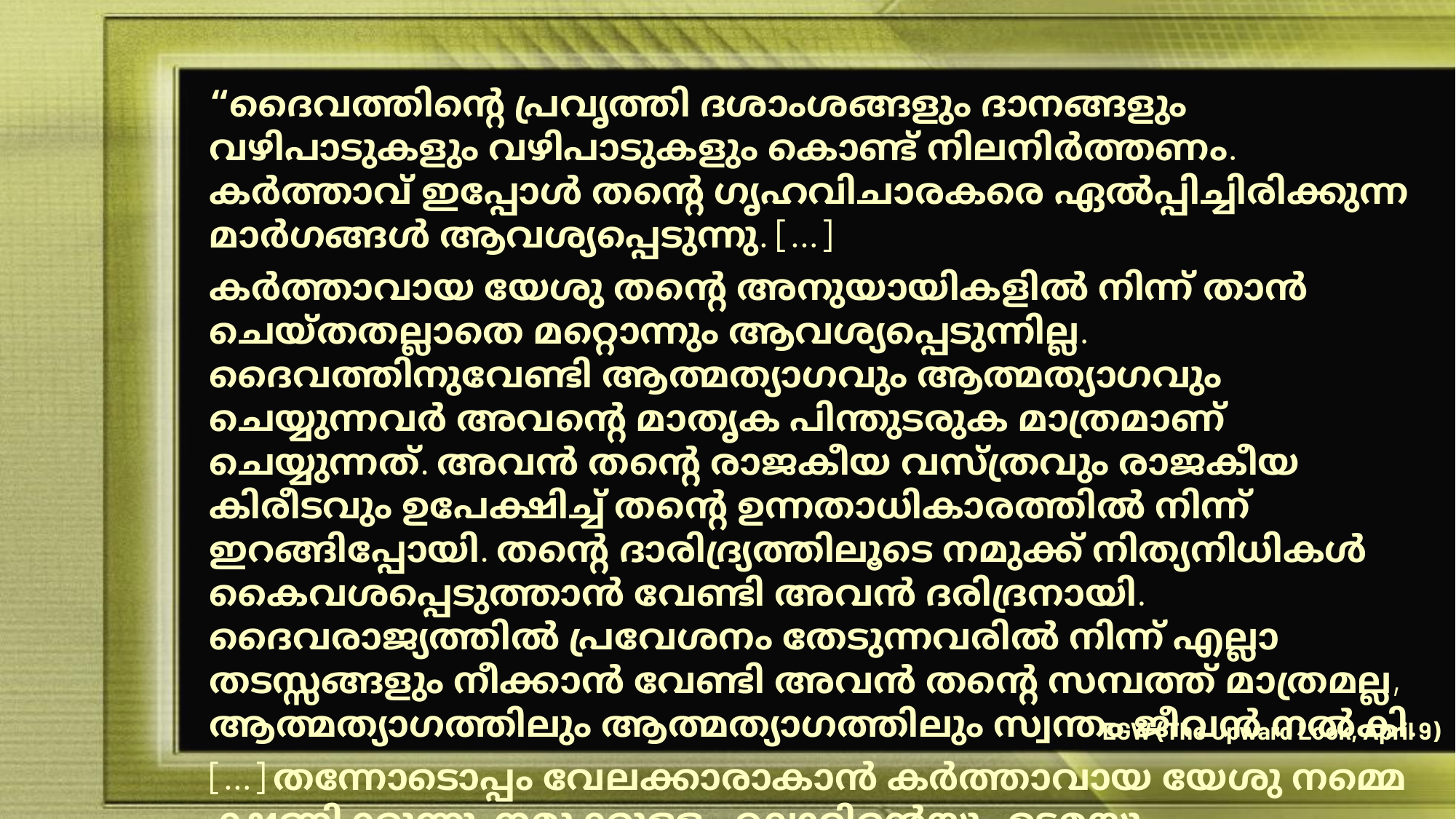

“ദൈവത്തിന്റെ പ്രവൃത്തി ദശാംശങ്ങളും ദാനങ്ങളും വഴിപാടുകളും വഴിപാടുകളും കൊണ്ട് നിലനിർത്തണം. കർത്താവ് ഇപ്പോൾ തന്റെ ഗൃഹവിചാരകരെ ഏൽപ്പിച്ചിരിക്കുന്ന മാർഗങ്ങൾ ആവശ്യപ്പെടുന്നു. […]
കർത്താവായ യേശു തന്റെ അനുയായികളിൽ നിന്ന് താൻ ചെയ്തതല്ലാതെ മറ്റൊന്നും ആവശ്യപ്പെടുന്നില്ല. ദൈവത്തിനുവേണ്ടി ആത്മത്യാഗവും ആത്മത്യാഗവും ചെയ്യുന്നവർ അവന്റെ മാതൃക പിന്തുടരുക മാത്രമാണ് ചെയ്യുന്നത്. അവൻ തന്റെ രാജകീയ വസ്ത്രവും രാജകീയ കിരീടവും ഉപേക്ഷിച്ച് തന്റെ ഉന്നതാധികാരത്തിൽ നിന്ന് ഇറങ്ങിപ്പോയി. തന്റെ ദാരിദ്ര്യത്തിലൂടെ നമുക്ക് നിത്യനിധികൾ കൈവശപ്പെടുത്താൻ വേണ്ടി അവൻ ദരിദ്രനായി. ദൈവരാജ്യത്തിൽ പ്രവേശനം തേടുന്നവരിൽ നിന്ന് എല്ലാ തടസ്സങ്ങളും നീക്കാൻ വേണ്ടി അവൻ തന്റെ സമ്പത്ത് മാത്രമല്ല, ആത്മത്യാഗത്തിലും ആത്മത്യാഗത്തിലും സ്വന്തം ജീവൻ നൽകി.
[…] തന്നോടൊപ്പം വേലക്കാരാകാൻ കർത്താവായ യേശു നമ്മെ ക്ഷണിക്കുന്നു. നമുക്കുള്ള എല്ലാറ്റിന്റെയും ഉടമയും അവകാശവാദങ്ങളുമുണ്ട്. അവന്റെ വേലയിൽ സഹായിക്കാനുള്ള നമ്മുടെ സന്നദ്ധതയാൽ, നമുക്ക് ഇപ്പോൾ അവനോടുള്ള നമ്മുടെ സ്നേഹം കാണിക്കാം.”
EGW (The Upward Look, April 9)